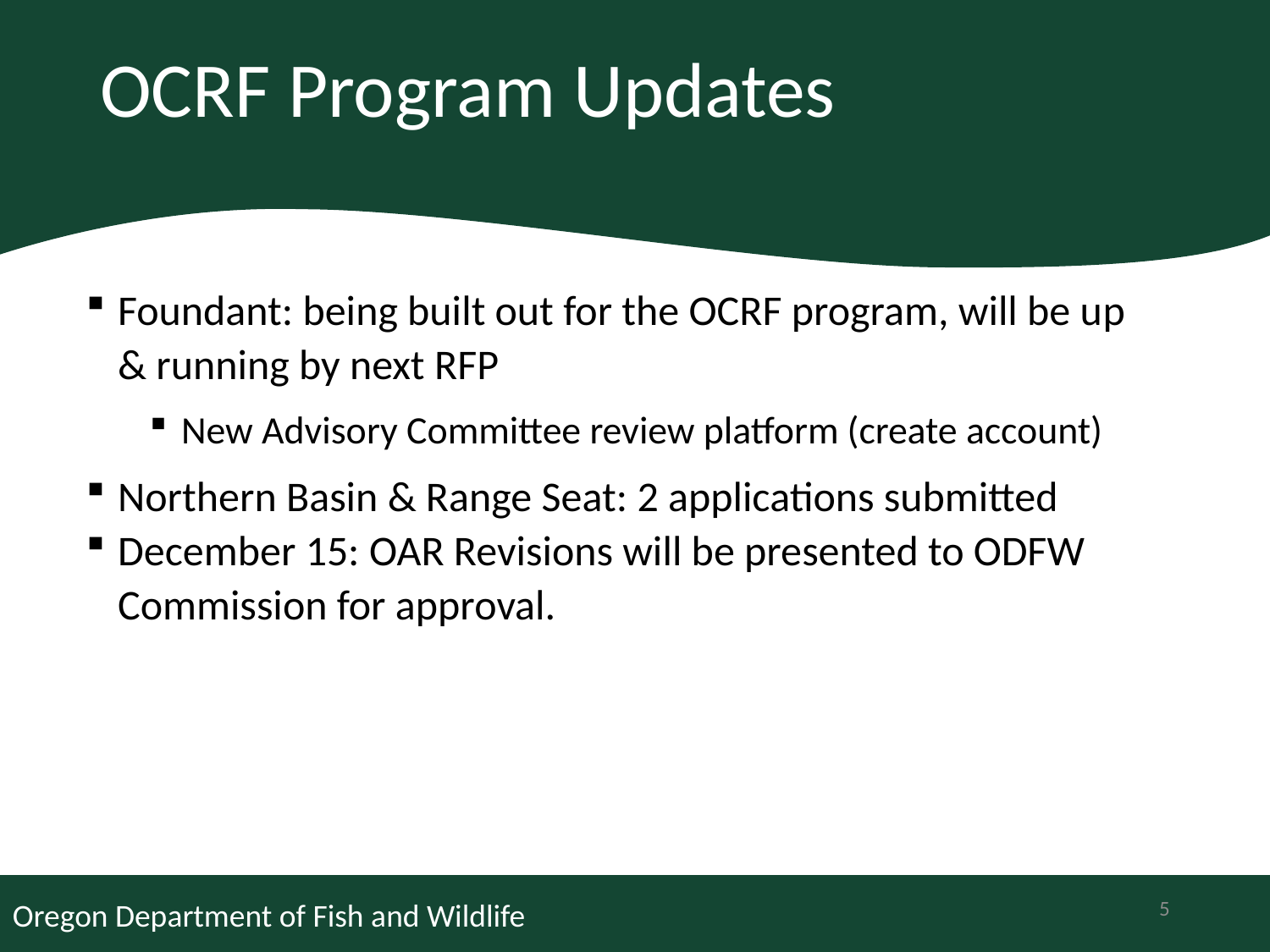

# OCRF Program Updates
Foundant: being built out for the OCRF program, will be up & running by next RFP
New Advisory Committee review platform (create account)
Northern Basin & Range Seat: 2 applications submitted
December 15: OAR Revisions will be presented to ODFW Commission for approval.

5